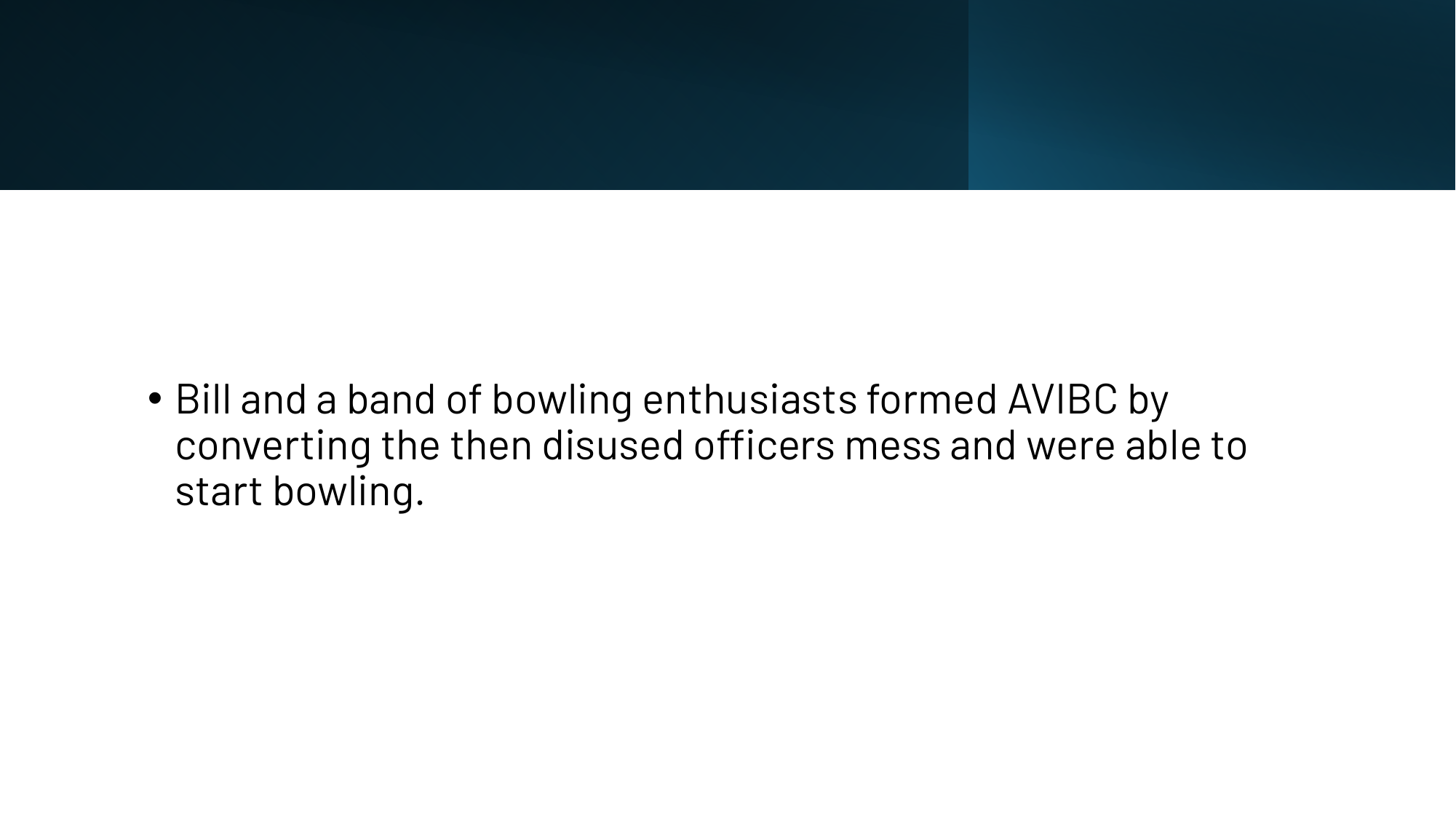

#
Bill and a band of bowling enthusiasts formed AVIBC by converting the then disused officers mess and were able to start bowling.